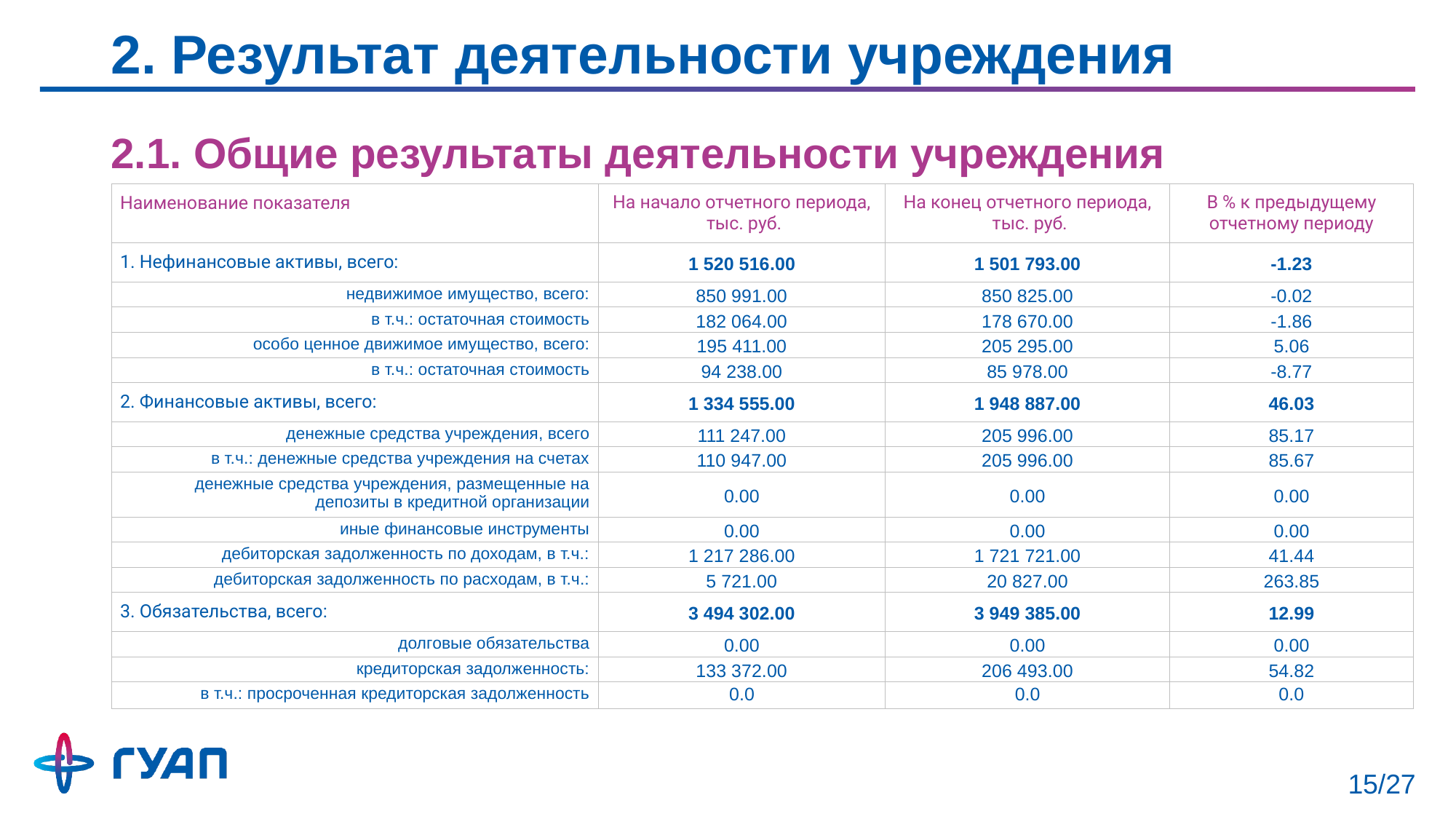

# 2. Результат деятельности учреждения
2.1. Общие результаты деятельности учреждения
| Наименование показателя | На начало отчетного периода, тыс. руб. | На конец отчетного периода, тыс. руб. | В % к предыдущему отчетному периоду |
| --- | --- | --- | --- |
| 1. Нефинансовые активы, всего: | 1 520 516.00 | 1 501 793.00 | -1.23 |
| недвижимое имущество, всего: | 850 991.00 | 850 825.00 | -0.02 |
| в т.ч.: остаточная стоимость | 182 064.00 | 178 670.00 | -1.86 |
| особо ценное движимое имущество, всего: | 195 411.00 | 205 295.00 | 5.06 |
| в т.ч.: остаточная стоимость | 94 238.00 | 85 978.00 | -8.77 |
| 2. Финансовые активы, всего: | 1 334 555.00 | 1 948 887.00 | 46.03 |
| денежные средства учреждения, всего | 111 247.00 | 205 996.00 | 85.17 |
| в т.ч.: денежные средства учреждения на счетах | 110 947.00 | 205 996.00 | 85.67 |
| денежные средства учреждения, размещенные на депозиты в кредитной организации | 0.00 | 0.00 | 0.00 |
| иные финансовые инструменты | 0.00 | 0.00 | 0.00 |
| дебиторская задолженность по доходам, в т.ч.: | 1 217 286.00 | 1 721 721.00 | 41.44 |
| дебиторская задолженность по расходам, в т.ч.: | 5 721.00 | 20 827.00 | 263.85 |
| 3. Обязательства, всего: | 3 494 302.00 | 3 949 385.00 | 12.99 |
| долговые обязательства | 0.00 | 0.00 | 0.00 |
| кредиторская задолженность: | 133 372.00 | 206 493.00 | 54.82 |
| в т.ч.: просроченная кредиторская задолженность | 0.0 | 0.0 | 0.0 |